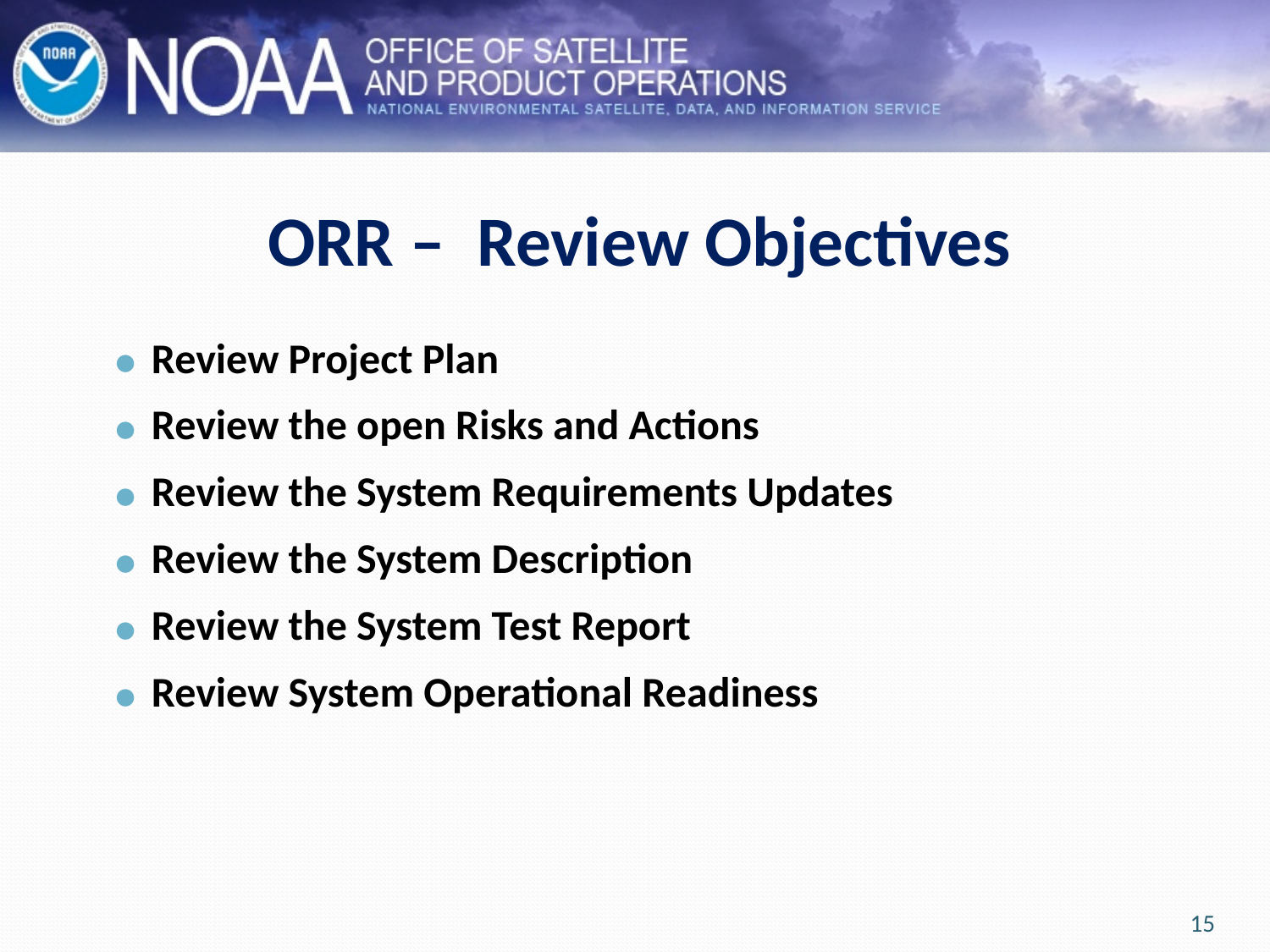

ORR –  Review Objectives
Review Project Plan
Review the open Risks and Actions
Review the System Requirements Updates
Review the System Description
Review the System Test Report
Review System Operational Readiness

15